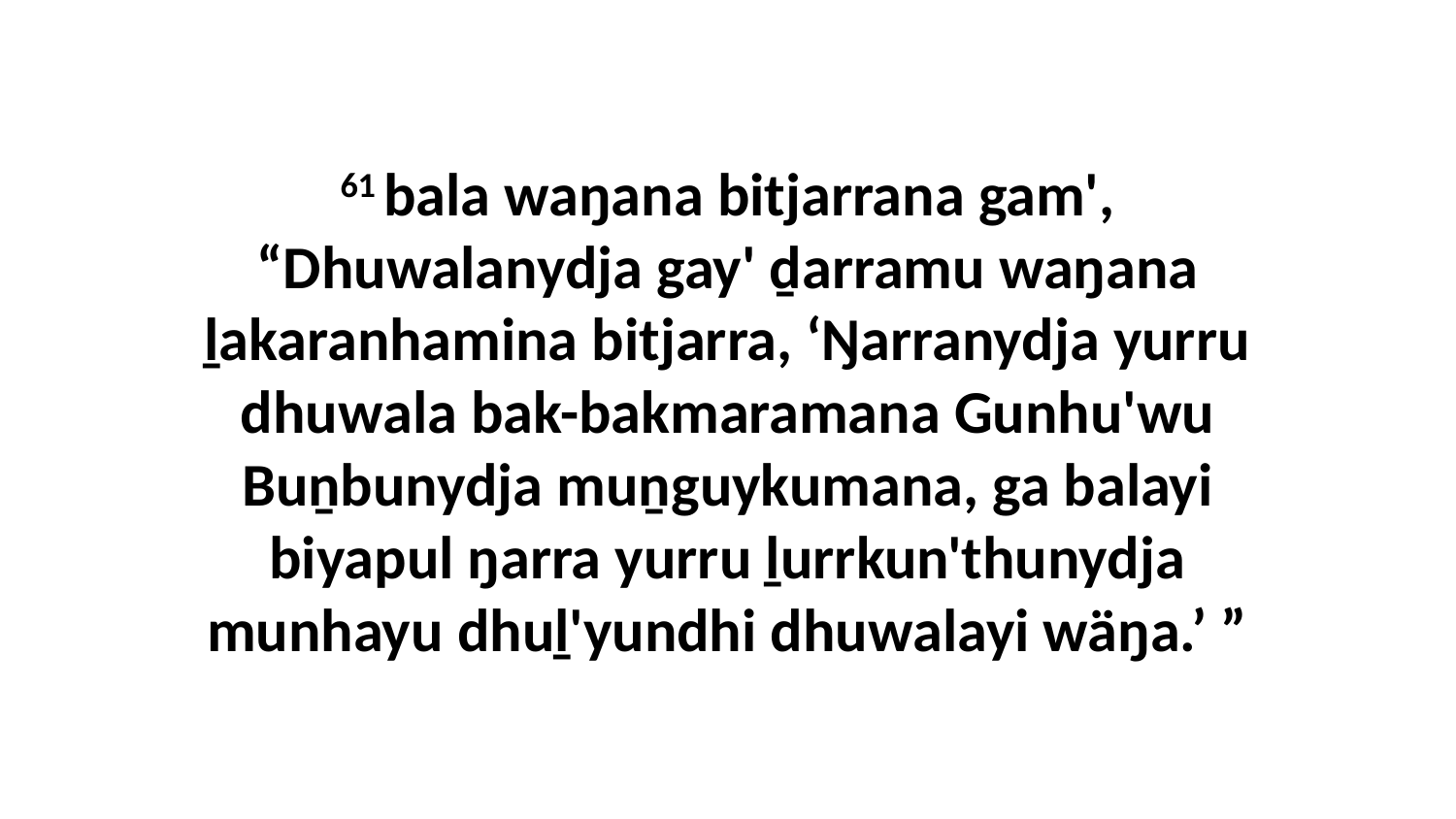

61 bala waŋana bitjarrana gam', “Dhuwalanydja gay' ḏarramu waŋana ḻakaranhamina bitjarra, ‘Ŋarranydja yurru dhuwala bak-bakmaramana Gunhu'wu Buṉbunydja muṉguykumana, ga balayi biyapul ŋarra yurru ḻurrkun'thunydja munhayu dhuḻ'yundhi dhuwalayi wäŋa.’ ”